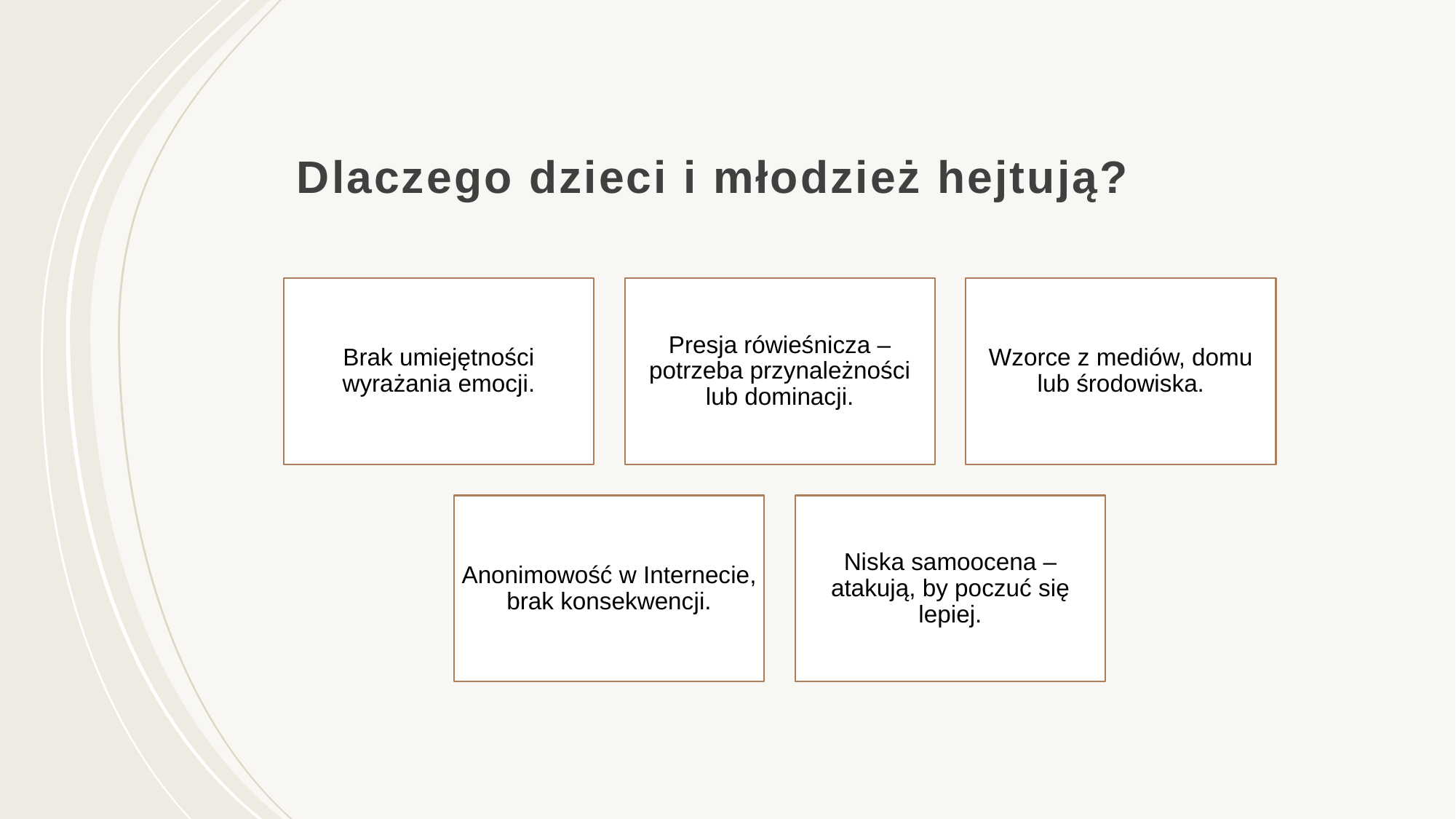

# Dlaczego dzieci i młodzież hejtują?
Brak umiejętności wyrażania emocji.
Presja rówieśnicza – potrzeba przynależności lub dominacji.
Wzorce z mediów, domu lub środowiska.
Anonimowość w Internecie, brak konsekwencji.
Niska samoocena – atakują, by poczuć się lepiej.